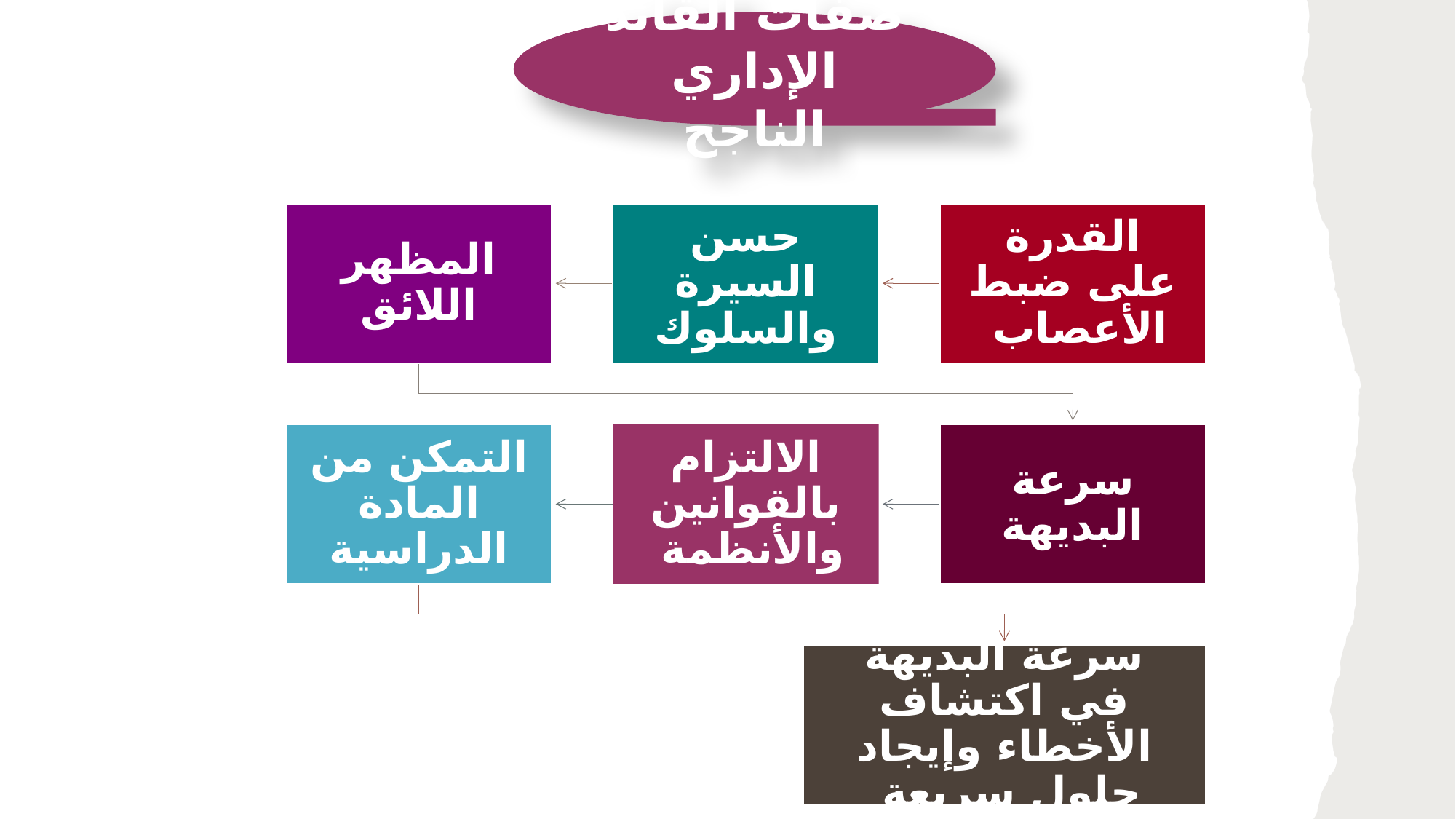

صفات القائد الإداري الناجح

القدرة على ضبط الأعصاب

حسن السيرة والسلوك

المظهر اللائق

سرعة البديهة

الالتزام بالقوانين والأنظمة

التمكن من المادة الدراسية
سرعة البديهة في اكتشاف الأخطاء وإيجاد حلول سريعة